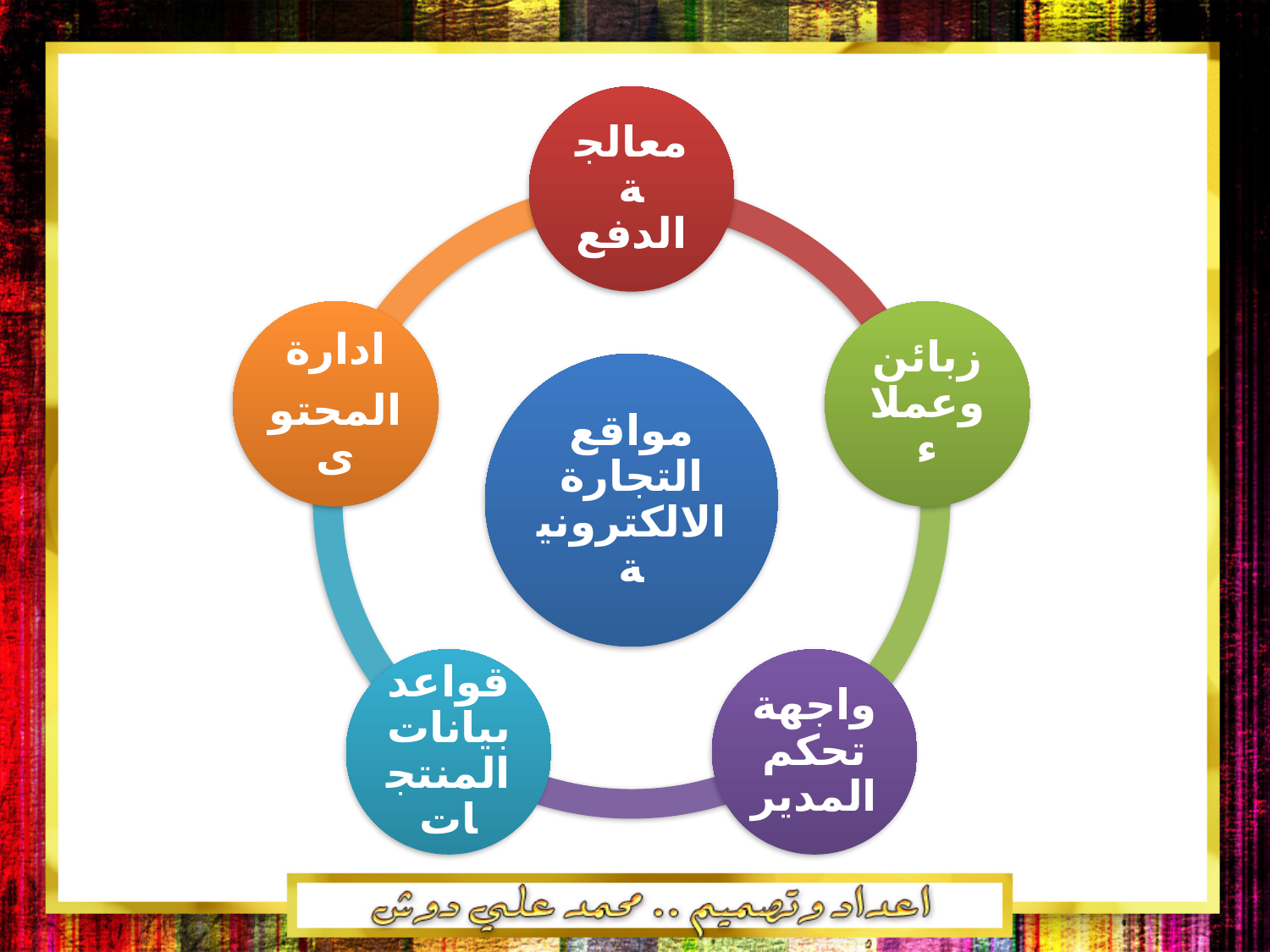

مواقع التجارة الالكترونية
معالجة الدفع
زبائن وعملاء
واجهة تحكم المدير
قواعد بيانات المنتجات
ادارة
المحتوى